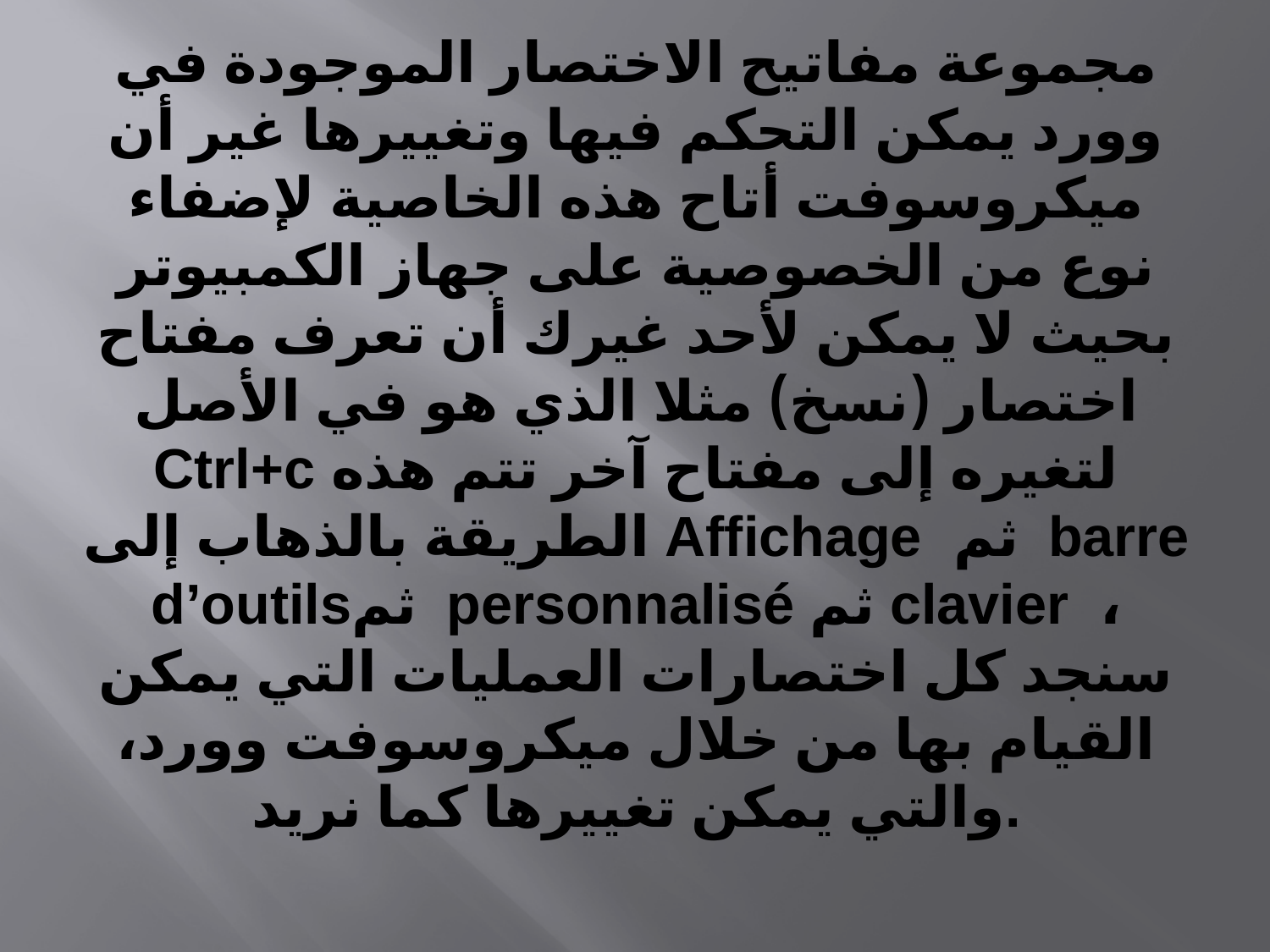

# مجموعة مفاتيح الاختصار الموجودة في وورد يمكن التحكم فيها وتغييرها غير أن ميكروسوفت أتاح هذه الخاصية لإضفاء نوع من الخصوصية على جهاز الكمبيوتر بحيث لا يمكن لأحد غيرك أن تعرف مفتاح اختصار (نسخ) مثلا الذي هو في الأصل Ctrl+c لتغيره إلى مفتاح آخر تتم هذه الطريقة بالذهاب إلى Affichage  ثم  barre d’outilsثم  personnalisé ثم clavier  ، سنجد كل اختصارات العمليات التي يمكن القيام بها من خلال ميكروسوفت وورد، والتي يمكن تغييرها كما نريد.